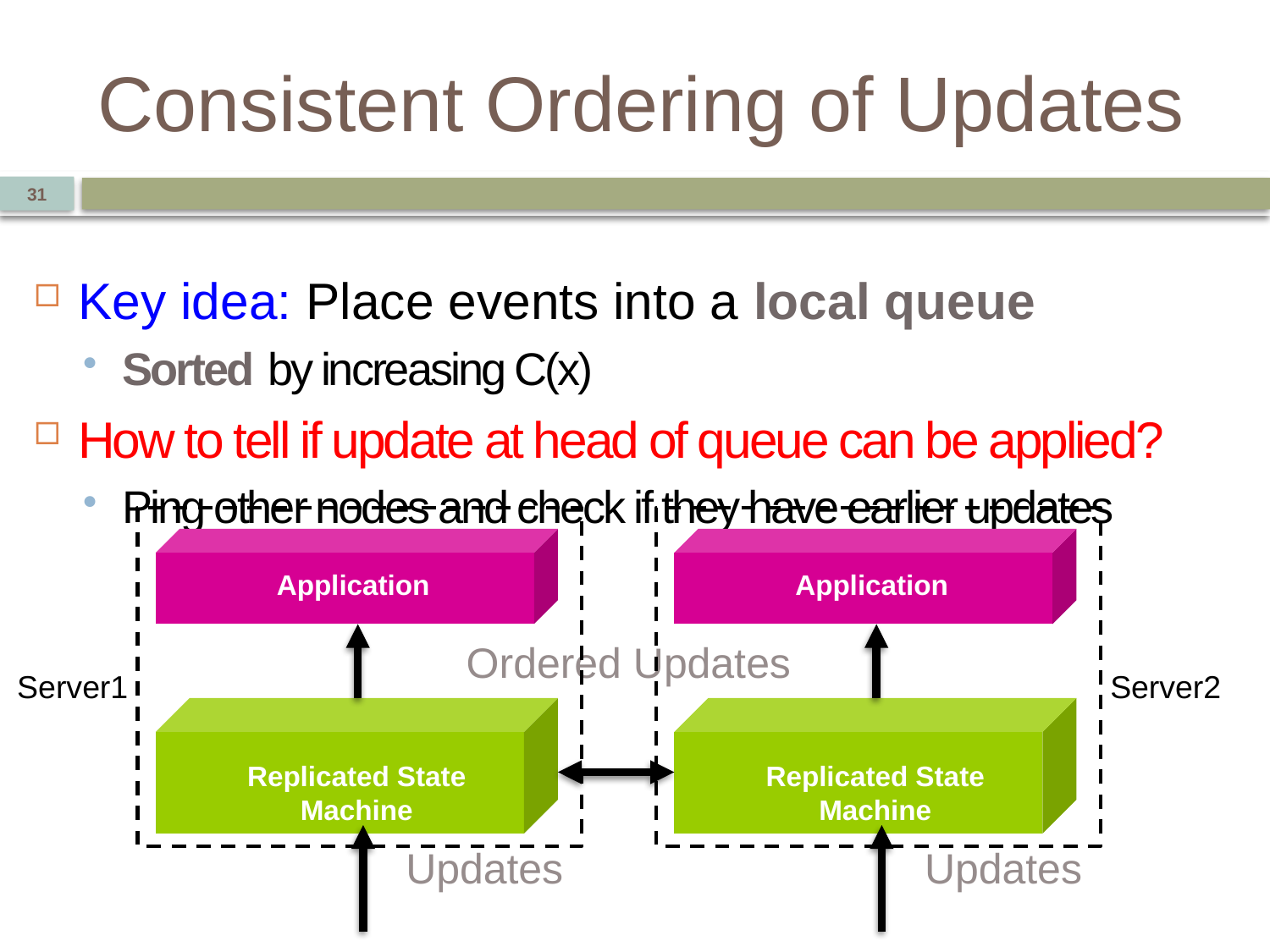

# Consistent Ordering of Updates
31

Key idea: Place events into a local queue
Sorted by increasing C(x)
How to tell if update at head of queue can be applied?
Ping other nodes and check if they have earlier updates

Application

Application

Ordered Updates
Server1
Server2

Replicated State Machine

Replicated State Machine
Updates
Updates